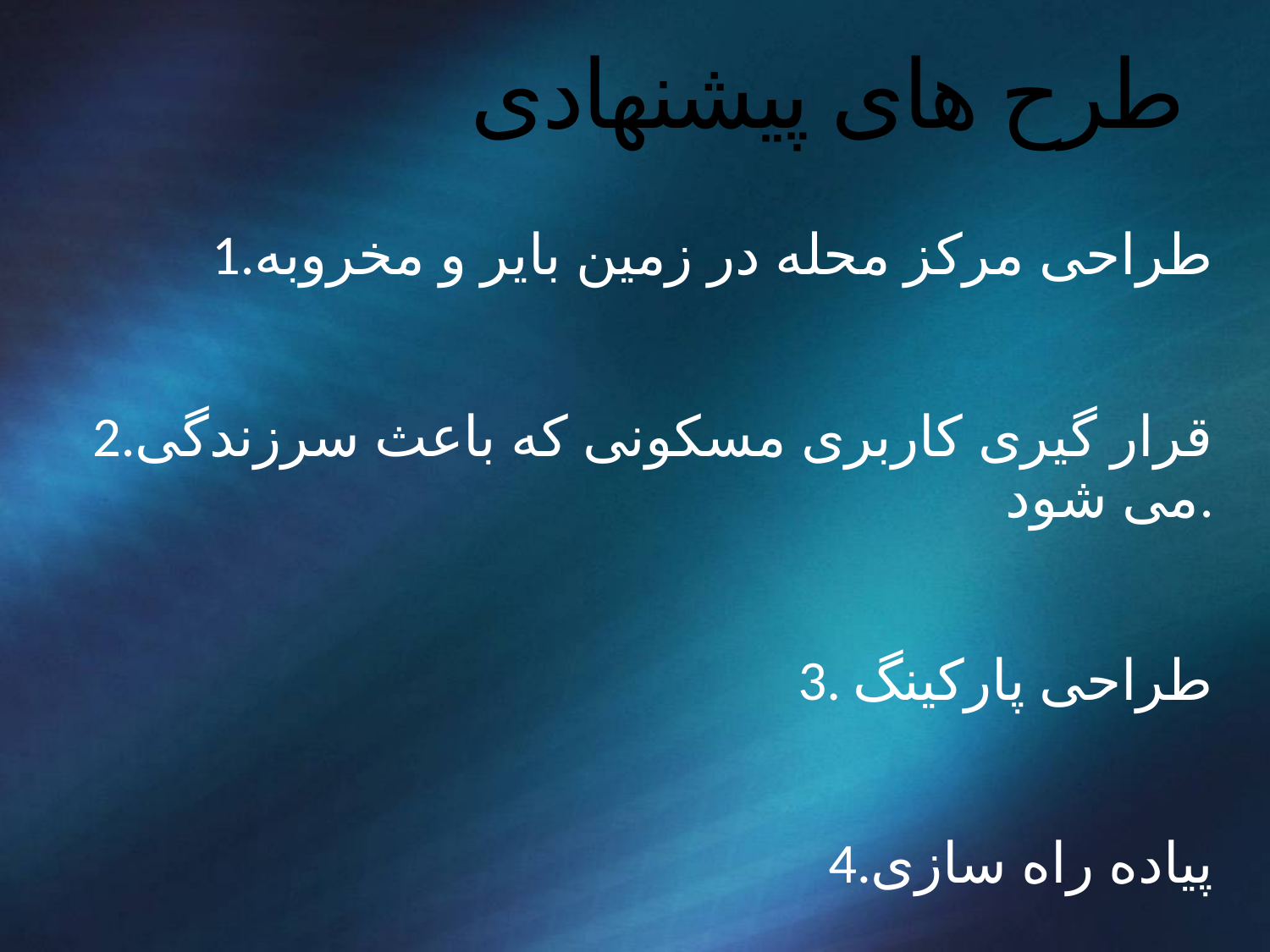

# طرح های پیشنهادی
1.طراحی مرکز محله در زمین بایر و مخروبه

2.قرار گیری کاربری مسکونی که باعث سرزندگی می شود.

3. طراحی پارکینگ

4.پیاده راه سازی